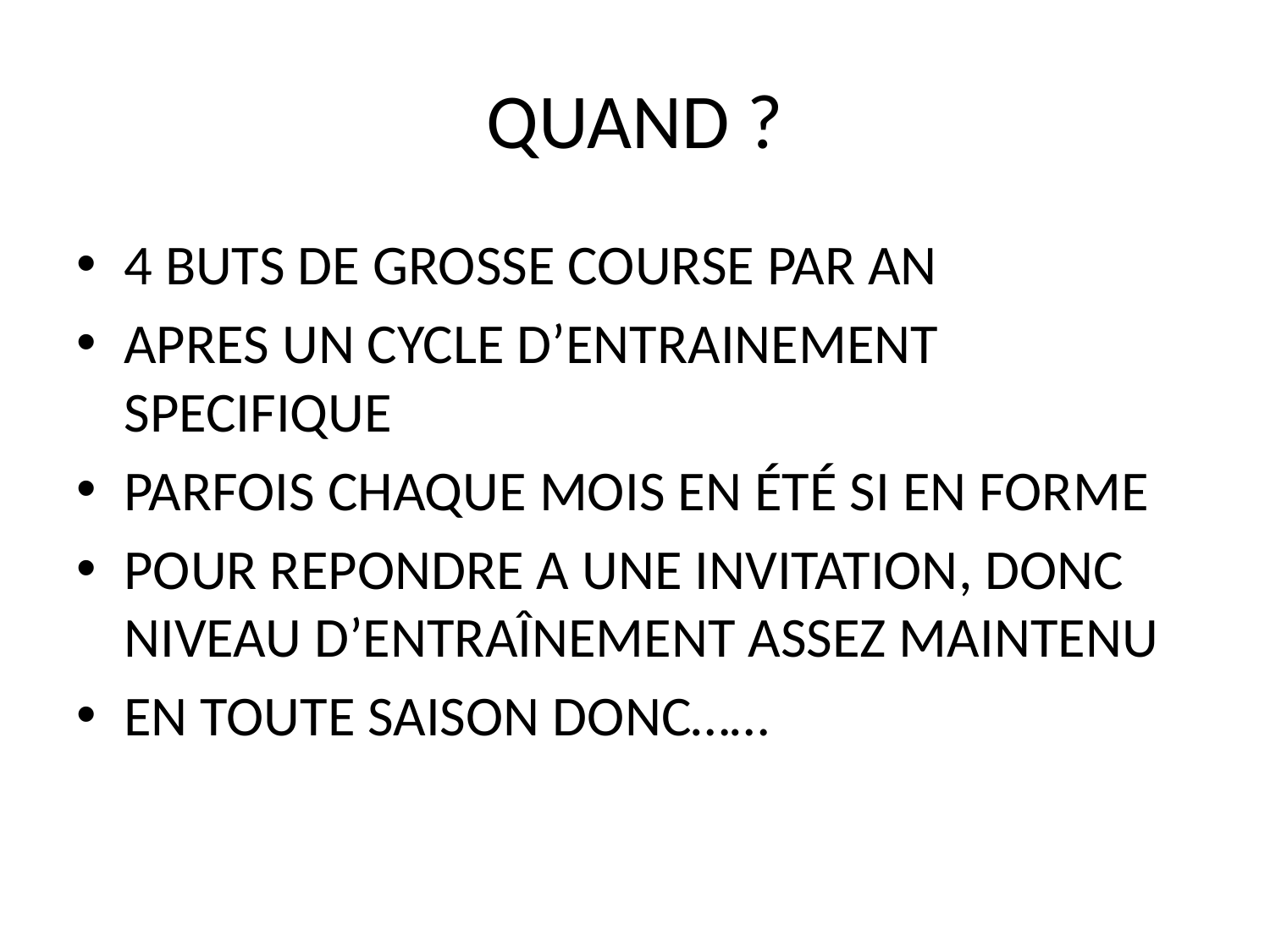

# QUAND ?
4 BUTS DE GROSSE COURSE PAR AN
APRES UN CYCLE D’ENTRAINEMENT SPECIFIQUE
PARFOIS CHAQUE MOIS EN ÉTÉ SI EN FORME
POUR REPONDRE A UNE INVITATION, DONC NIVEAU D’ENTRAÎNEMENT ASSEZ MAINTENU
EN TOUTE SAISON DONC……